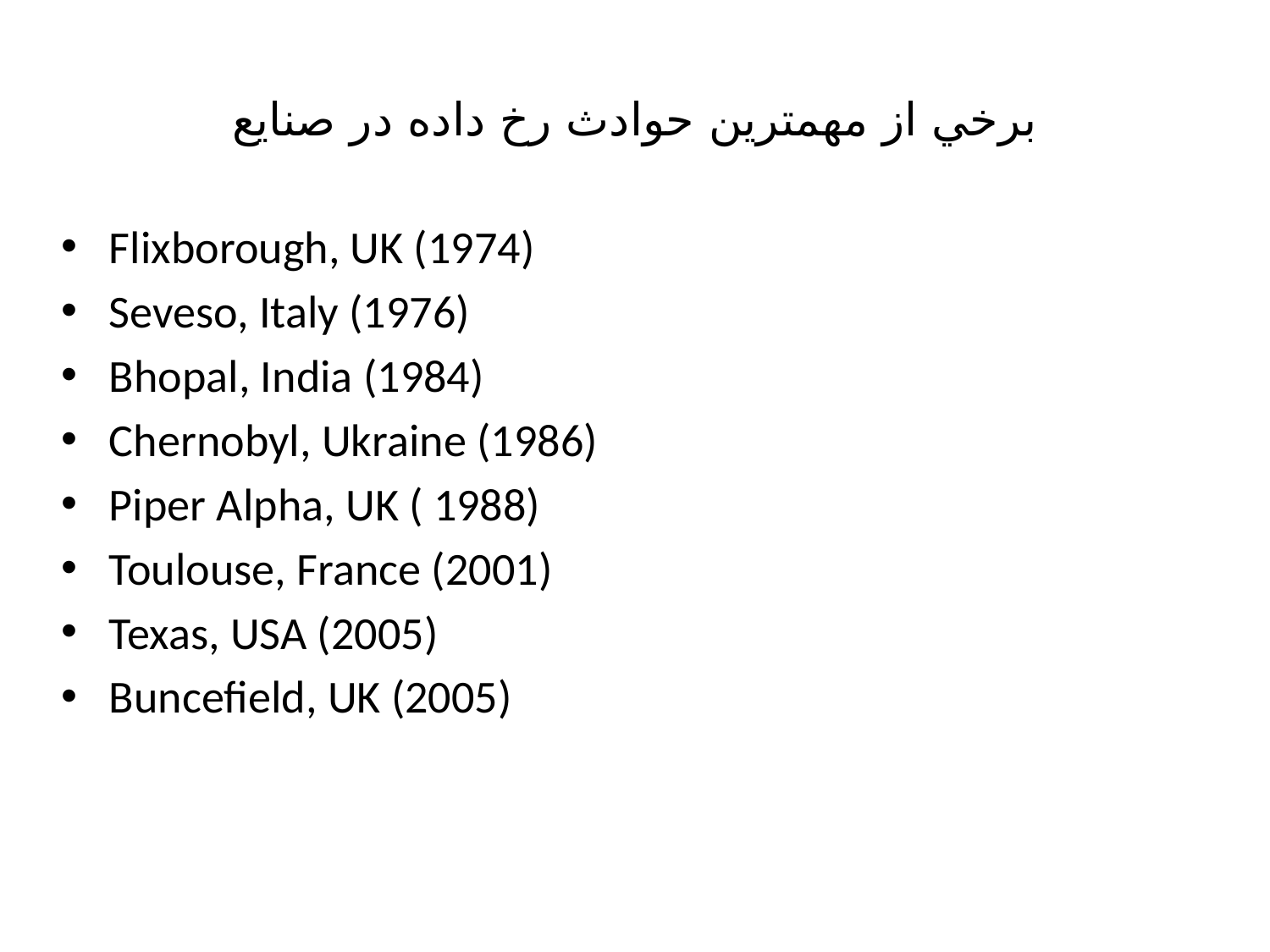

# برخي از مهمترين حوادث رخ داده در صنايع
Flixborough, UK (1974)
Seveso, Italy (1976)
Bhopal, India (1984)
Chernobyl, Ukraine (1986)
Piper Alpha, UK ( 1988)
Toulouse, France (2001)
Texas, USA (2005)
Buncefield, UK (2005)